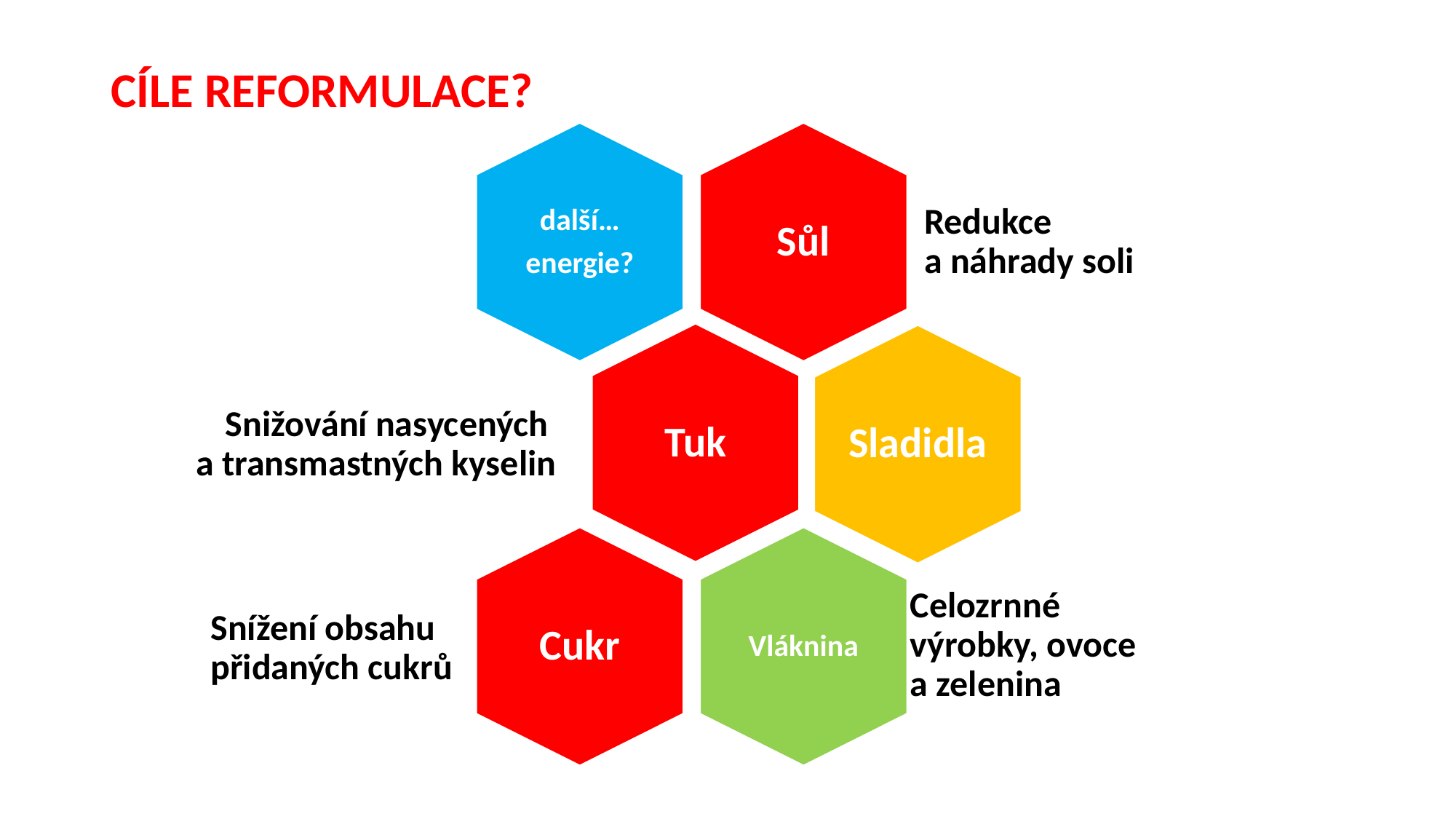

# CÍLE REFORMULACE?
Sůl
Redukce
a náhrady soli
další…
energie?
Tuk
Snižování nasycených
a transmastných kyselin
Sladidla
Vláknina
Snížení obsahu přidaných cukrů
Cukr

Celozrnné výrobky, ovoce a zelenina